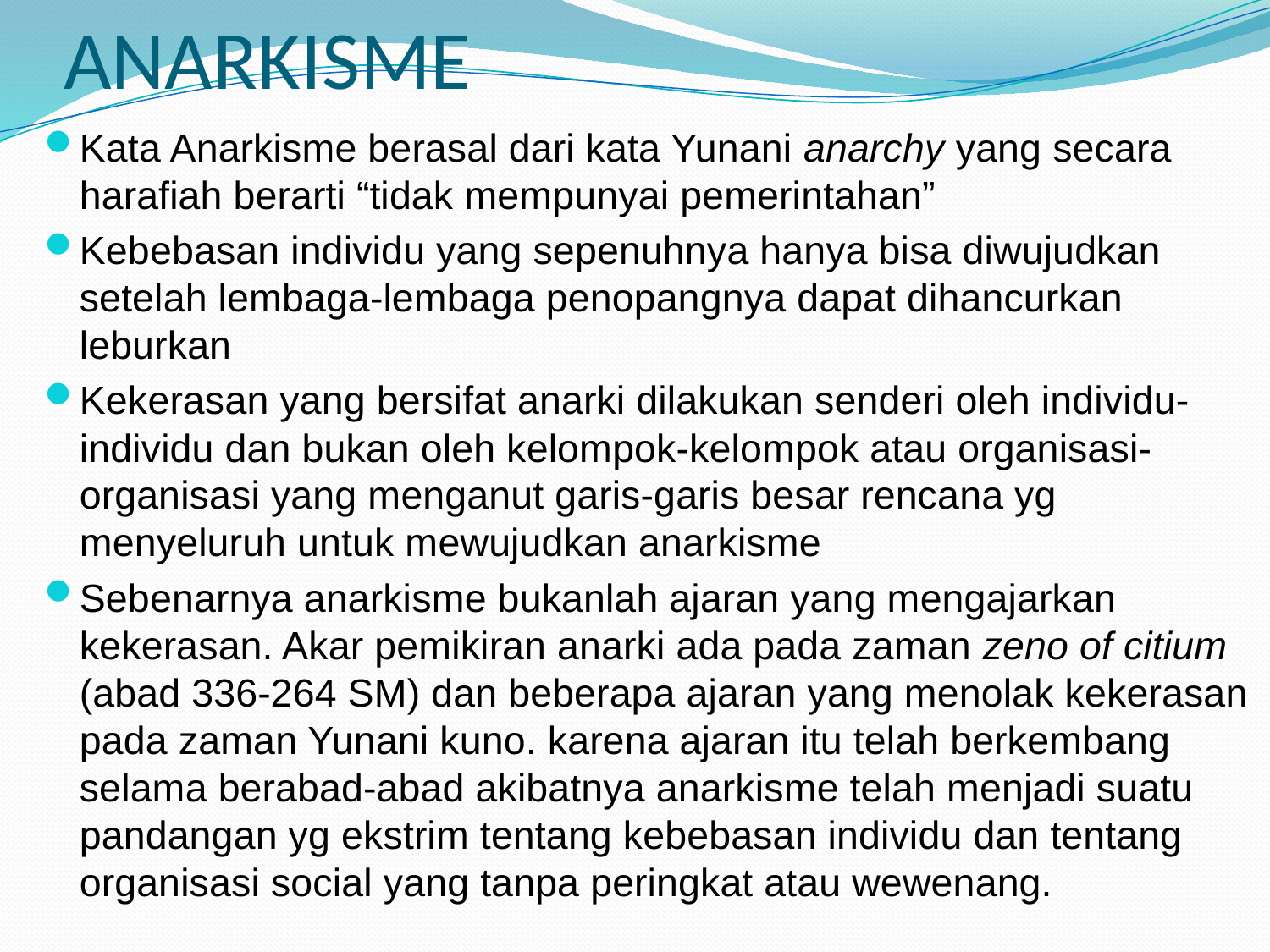

# ANARKISME
Kata Anarkisme berasal dari kata Yunani anarchy yang secara harafiah berarti “tidak mempunyai pemerintahan”
Kebebasan individu yang sepenuhnya hanya bisa diwujudkan setelah lembaga-lembaga penopangnya dapat dihancurkan leburkan
Kekerasan yang bersifat anarki dilakukan senderi oleh individu-individu dan bukan oleh kelompok-kelompok atau organisasi-organisasi yang menganut garis-garis besar rencana yg menyeluruh untuk mewujudkan anarkisme
Sebenarnya anarkisme bukanlah ajaran yang mengajarkan kekerasan. Akar pemikiran anarki ada pada zaman zeno of citium (abad 336-264 SM) dan beberapa ajaran yang menolak kekerasan pada zaman Yunani kuno. karena ajaran itu telah berkembang selama berabad-abad akibatnya anarkisme telah menjadi suatu pandangan yg ekstrim tentang kebebasan individu dan tentang organisasi social yang tanpa peringkat atau wewenang.